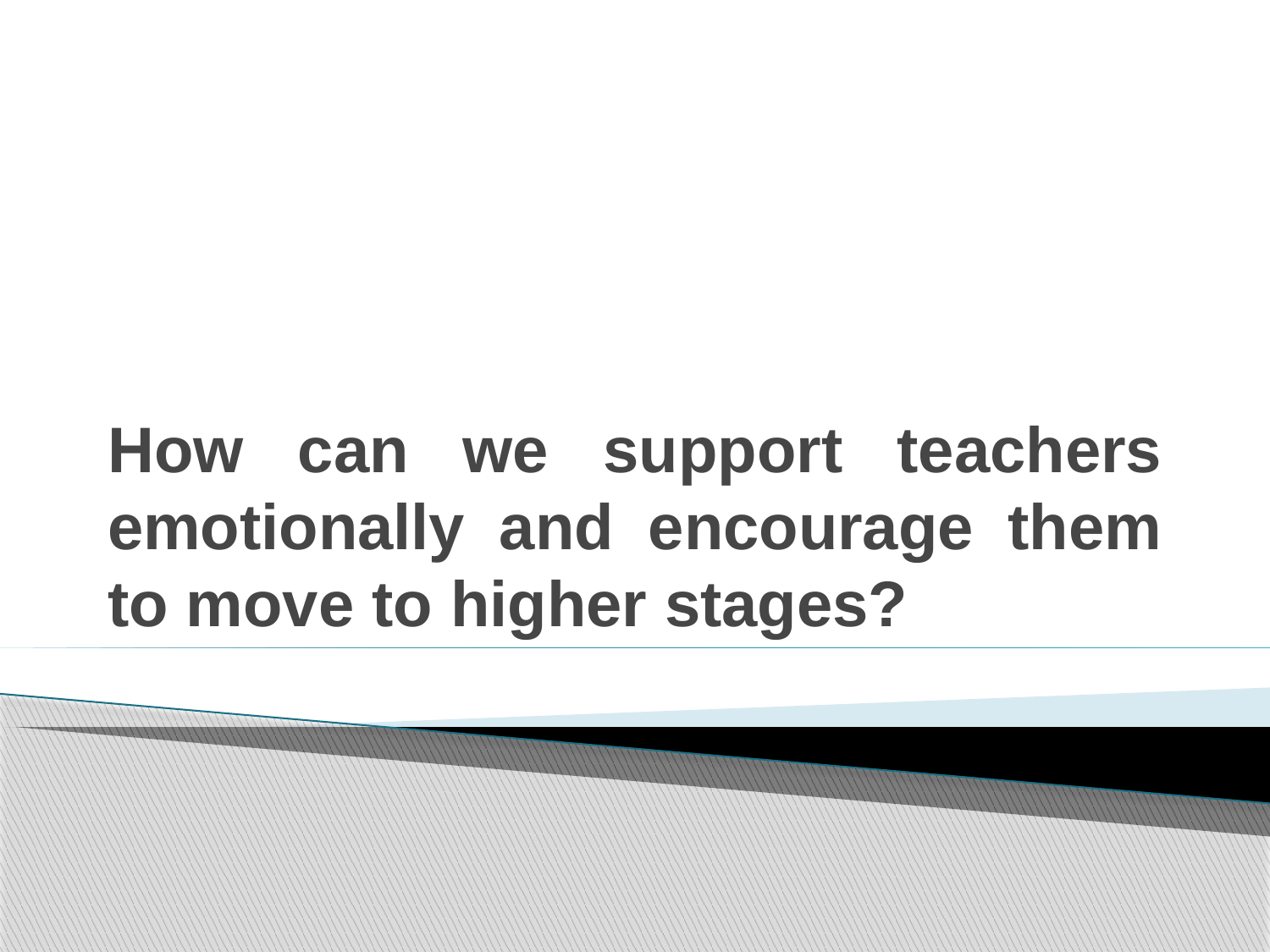

# How can we support teachers emotionally and encourage them to move to higher stages?